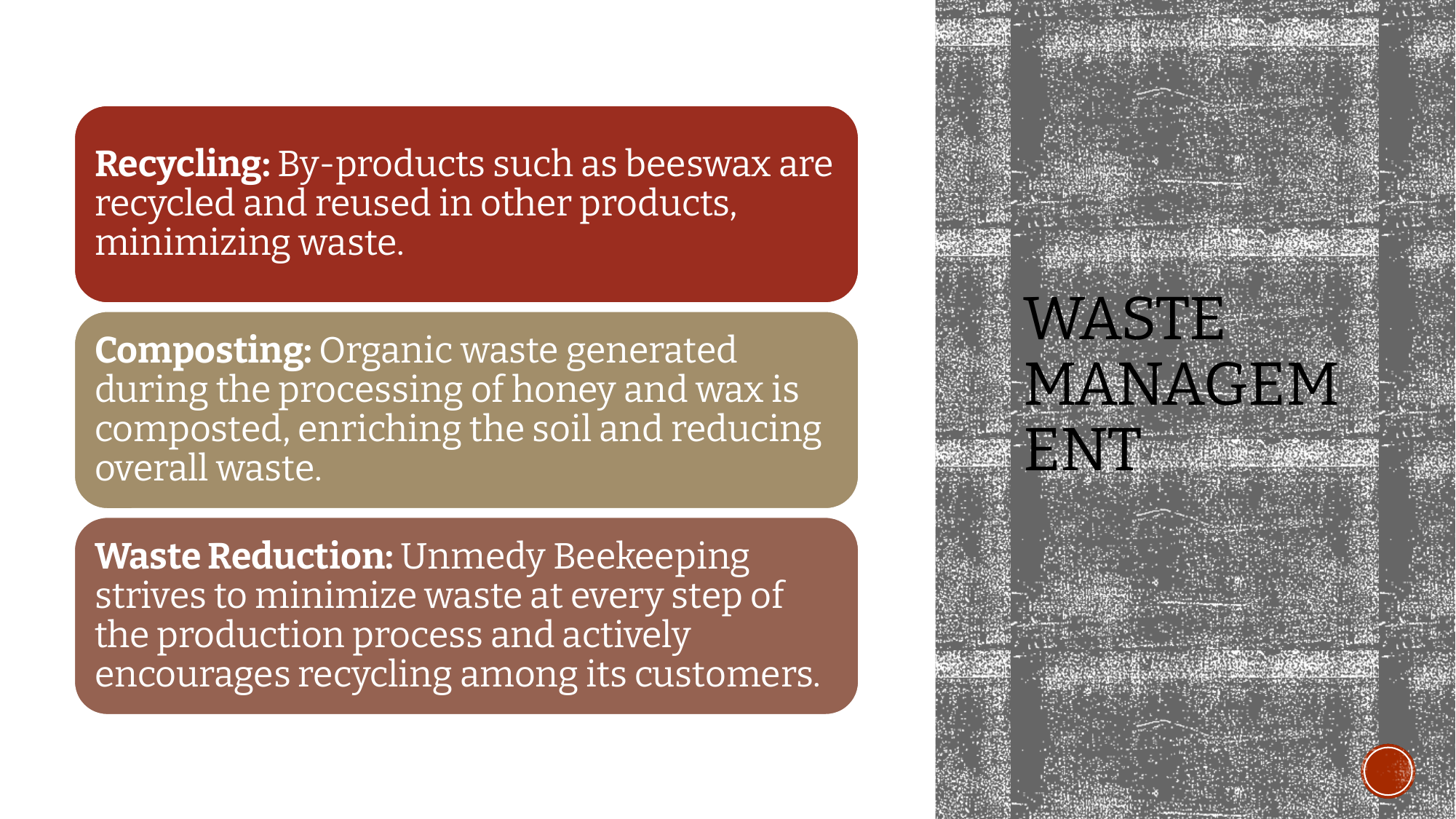

Recycling: By-products such as beeswax are recycled and reused in other products, minimizing waste.
Composting: Organic waste generated during the processing of honey and wax is composted, enriching the soil and reducing overall waste.
Waste Reduction: Unmedy Beekeeping strives to minimize waste at every step of the production process and actively encourages recycling among its customers.
# Waste Management